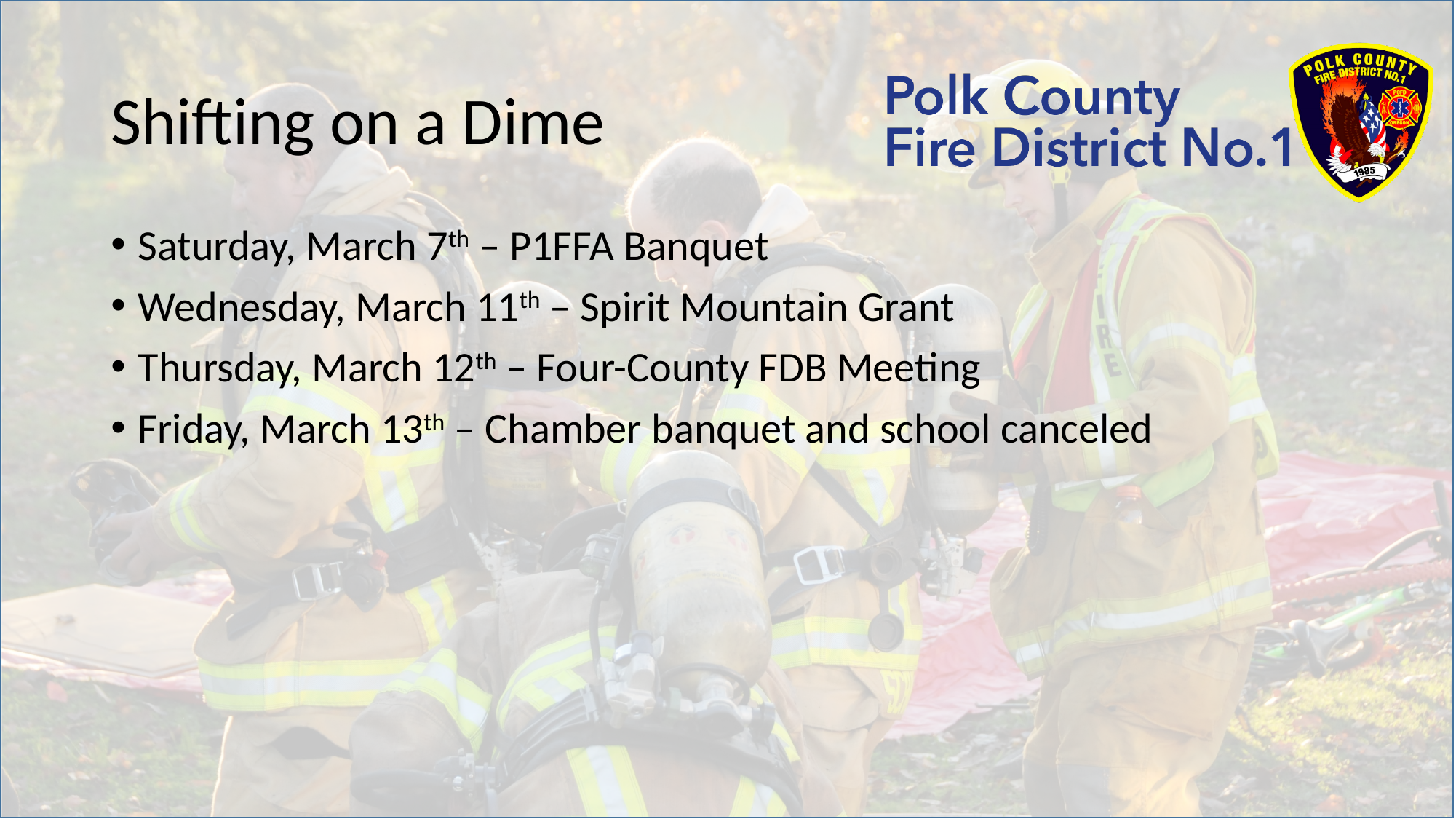

# Shifting on a Dime
Saturday, March 7th – P1FFA Banquet
Wednesday, March 11th – Spirit Mountain Grant
Thursday, March 12th – Four-County FDB Meeting
Friday, March 13th – Chamber banquet and school canceled